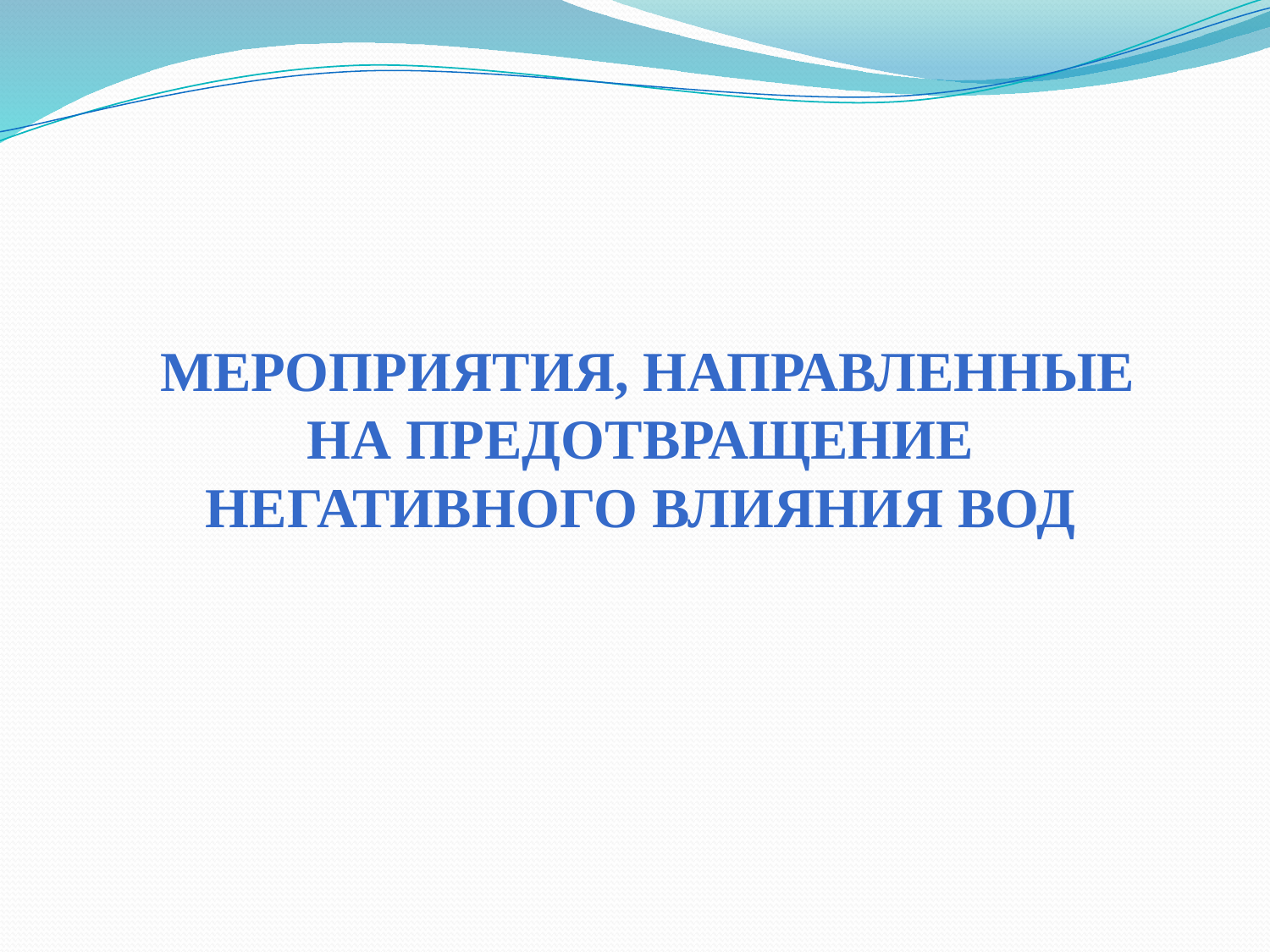

# Мероприятия, направленные на предотвращение негативного влияния вод